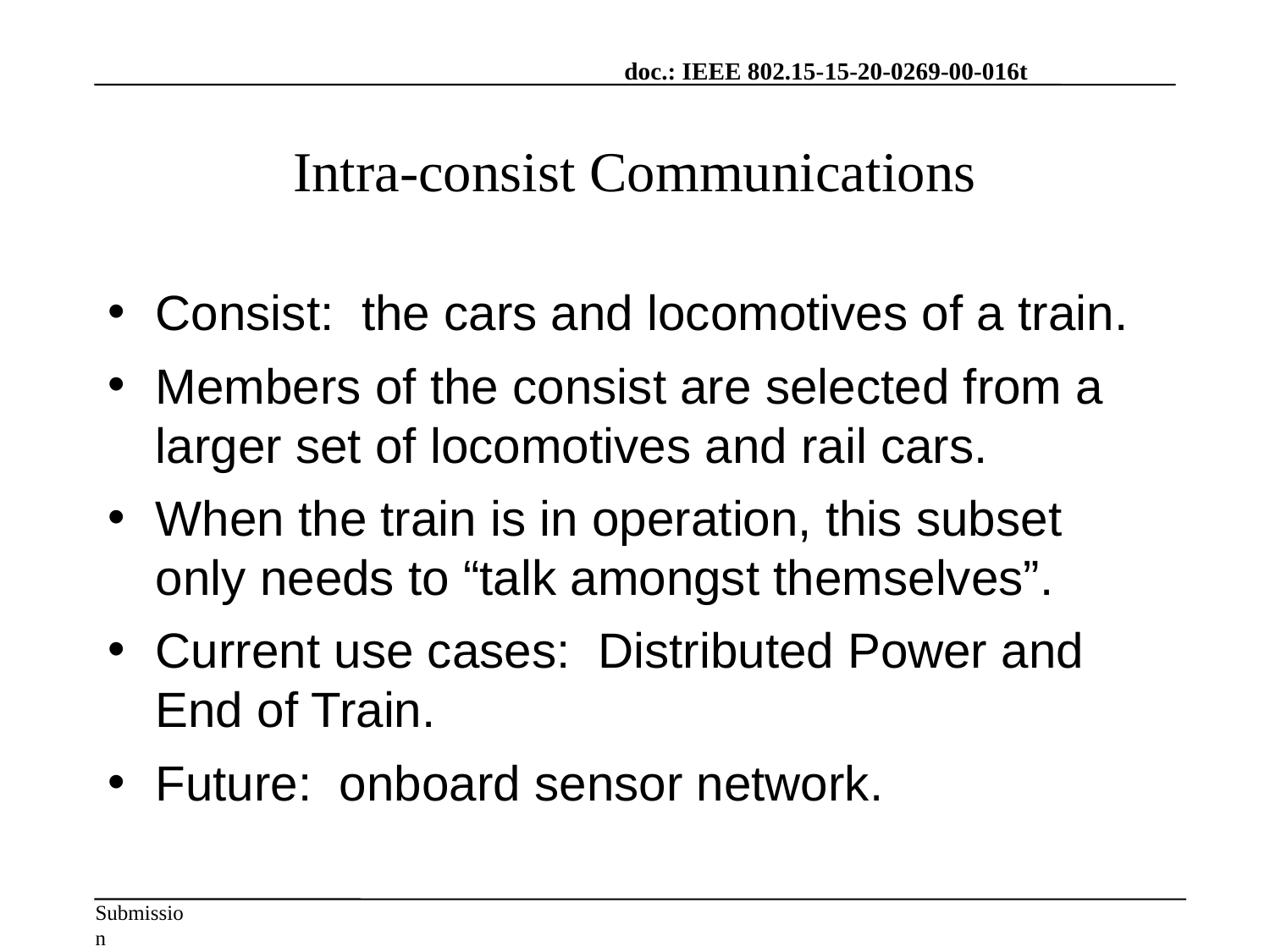

Intra-consist Communications
Consist:  the cars and locomotives of a train.
Members of the consist are selected from a larger set of locomotives and rail cars.
When the train is in operation, this subset only needs to “talk amongst themselves”.
Current use cases:  Distributed Power and End of Train.
Future:  onboard sensor network.